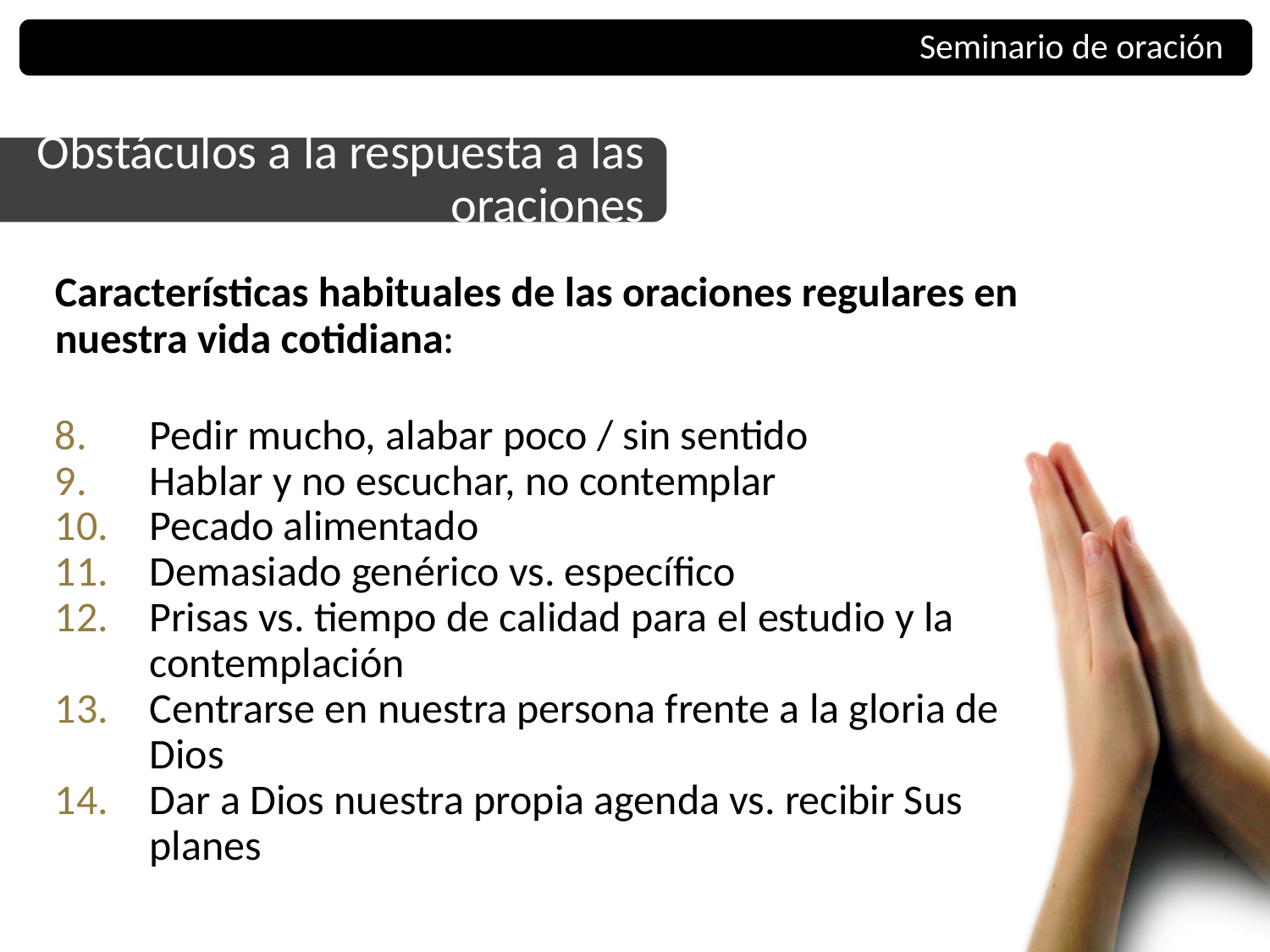

Seminario de oración

Obstáculos a la respuesta a las oraciones
Características habituales de las oraciones regulares en nuestra vida cotidiana:
Pedir mucho, alabar poco / sin sentido
Hablar y no escuchar, no contemplar
Pecado alimentado
Demasiado genérico vs. específico
Prisas vs. tiempo de calidad para el estudio y la contemplación
Centrarse en nuestra persona frente a la gloria de Dios
Dar a Dios nuestra propia agenda vs. recibir Sus planes